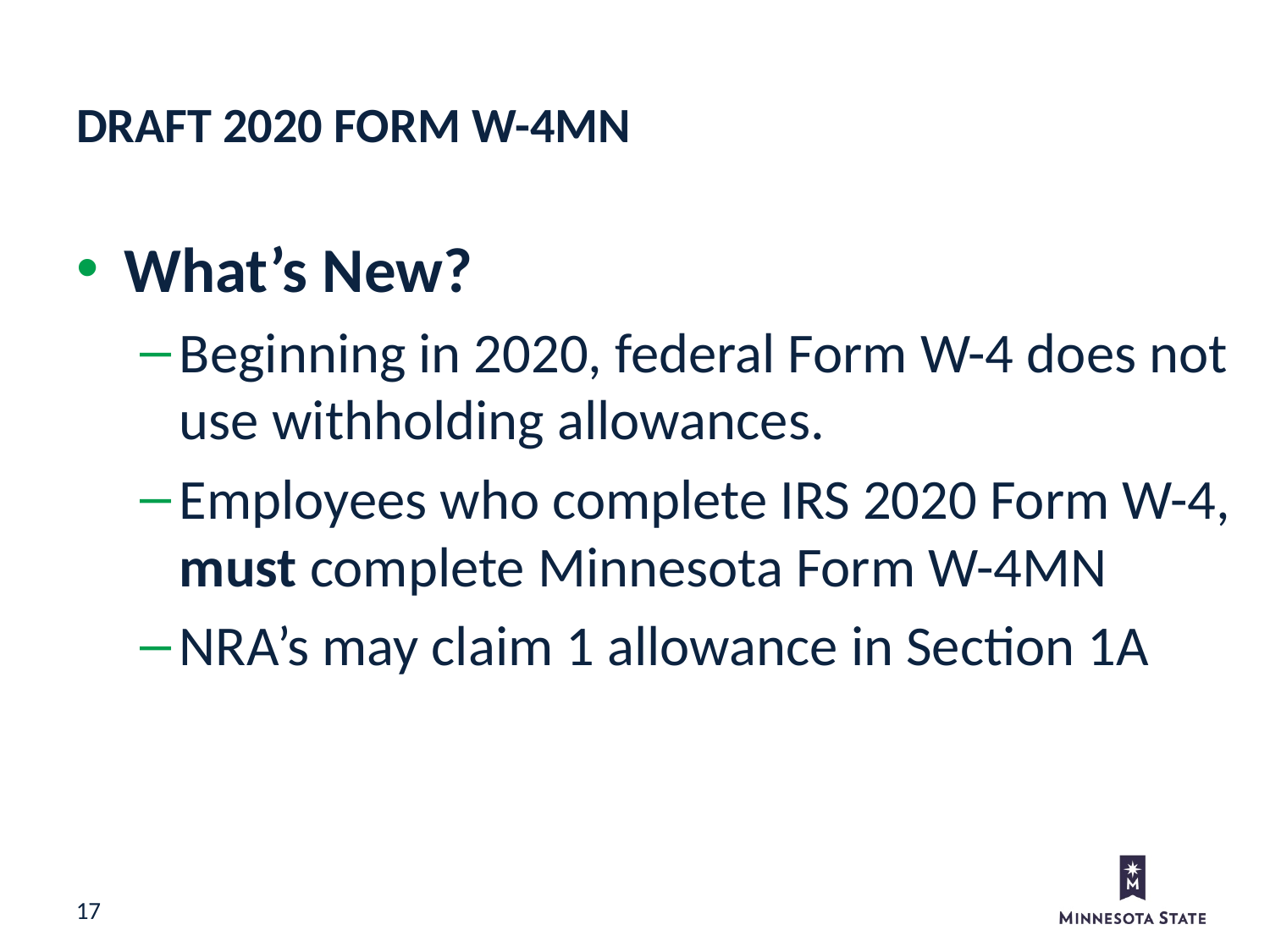

Draft 2020 form W-4MN
What’s New?
Beginning in 2020, federal Form W-4 does not use withholding allowances.
Employees who complete IRS 2020 Form W-4, must complete Minnesota Form W-4MN
NRA’s may claim 1 allowance in Section 1A